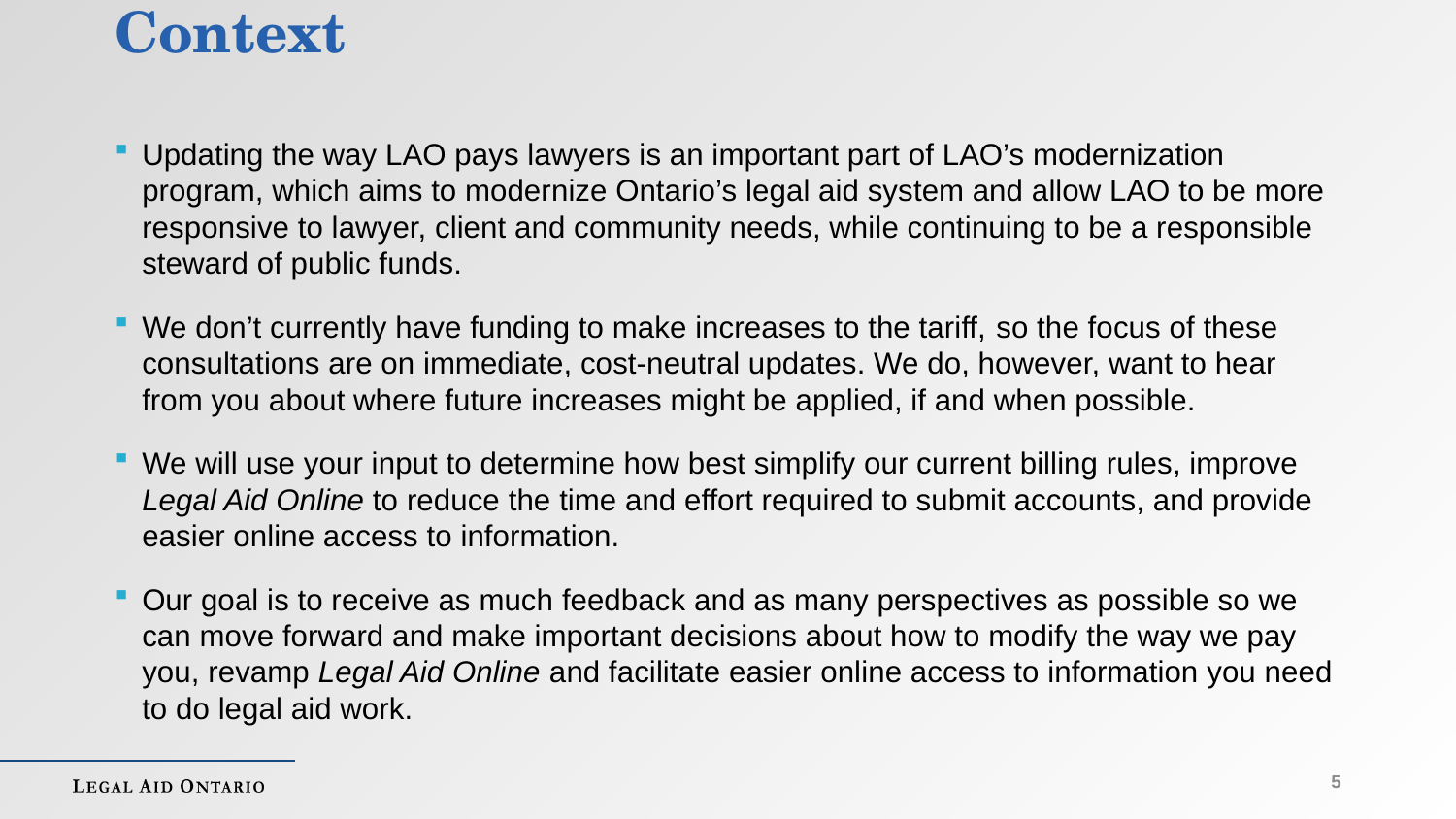

# Context
Updating the way LAO pays lawyers is an important part of LAO’s modernization program, which aims to modernize Ontario’s legal aid system and allow LAO to be more responsive to lawyer, client and community needs, while continuing to be a responsible steward of public funds.
We don’t currently have funding to make increases to the tariff, so the focus of these consultations are on immediate, cost-neutral updates. We do, however, want to hear from you about where future increases might be applied, if and when possible.
We will use your input to determine how best simplify our current billing rules, improve Legal Aid Online to reduce the time and effort required to submit accounts, and provide easier online access to information.
Our goal is to receive as much feedback and as many perspectives as possible so we can move forward and make important decisions about how to modify the way we pay you, revamp Legal Aid Online and facilitate easier online access to information you need to do legal aid work.

5